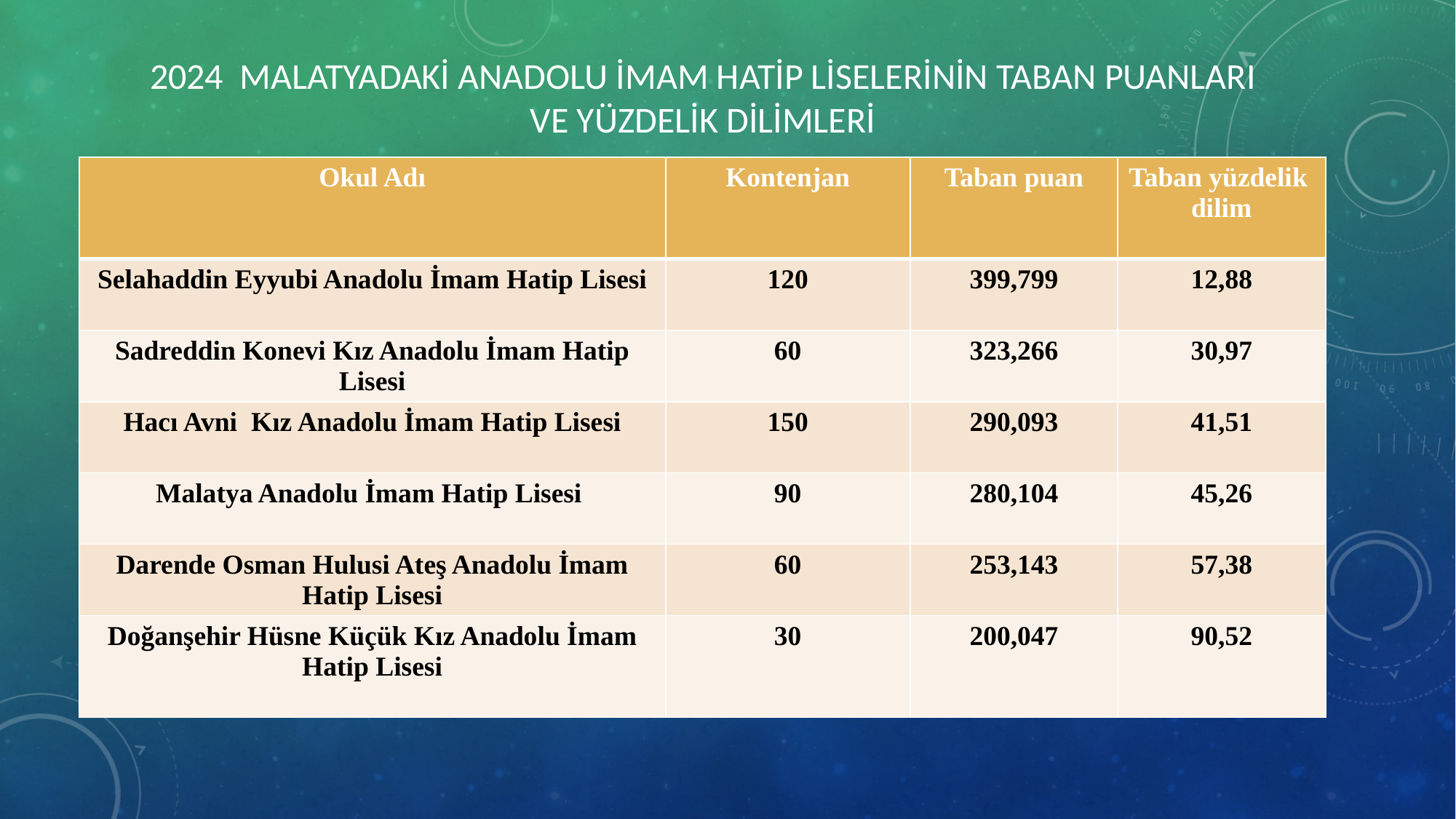

# 2024  MALATYADAKİ anadolu imam hatip LİSELERİNİN TABAN PUANLARI ve yüzdelik dilimleri
| Okul Adı | Kontenjan | Taban puan | Taban yüzdelik dilim |
| --- | --- | --- | --- |
| Selahaddin Eyyubi Anadolu İmam Hatip Lisesi | 120 | 399,799 | 12,88 |
| Sadreddin Konevi Kız Anadolu İmam Hatip Lisesi | 60 | 323,266 | 30,97 |
| Hacı Avni Kız Anadolu İmam Hatip Lisesi | 150 | 290,093 | 41,51 |
| Malatya Anadolu İmam Hatip Lisesi | 90 | 280,104 | 45,26 |
| Darende Osman Hulusi Ateş Anadolu İmam Hatip Lisesi | 60 | 253,143 | 57,38 |
| Doğanşehir Hüsne Küçük Kız Anadolu İmam Hatip Lisesi | 30 | 200,047 | 90,52 |